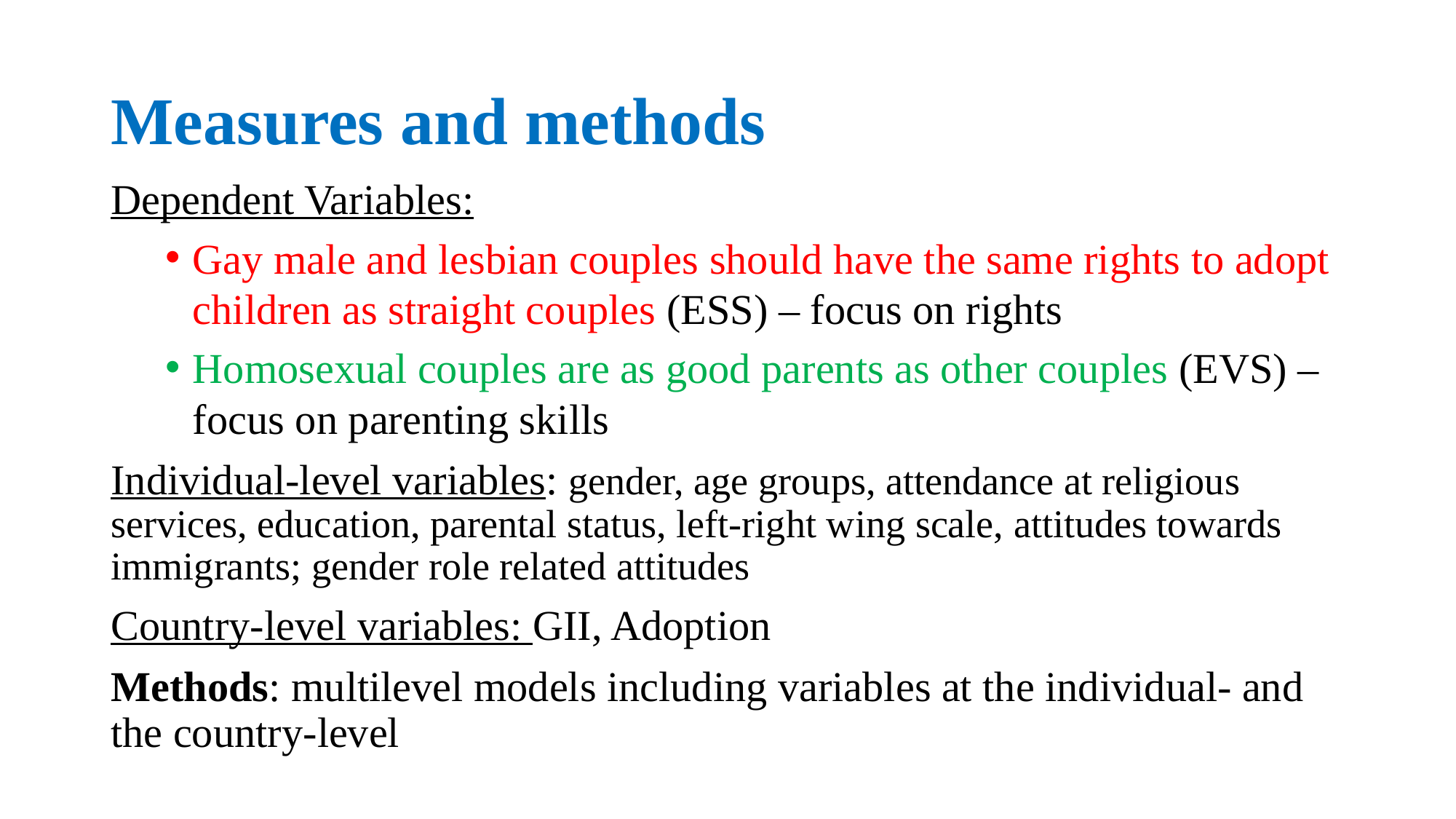

# Measures and methods
Dependent Variables:
Gay male and lesbian couples should have the same rights to adopt children as straight couples (ESS) – focus on rights
Homosexual couples are as good parents as other couples (EVS) – focus on parenting skills
Individual-level variables: gender, age groups, attendance at religious services, education, parental status, left-right wing scale, attitudes towards immigrants; gender role related attitudes
Country-level variables: GII, Adoption
Methods: multilevel models including variables at the individual- and the country-level